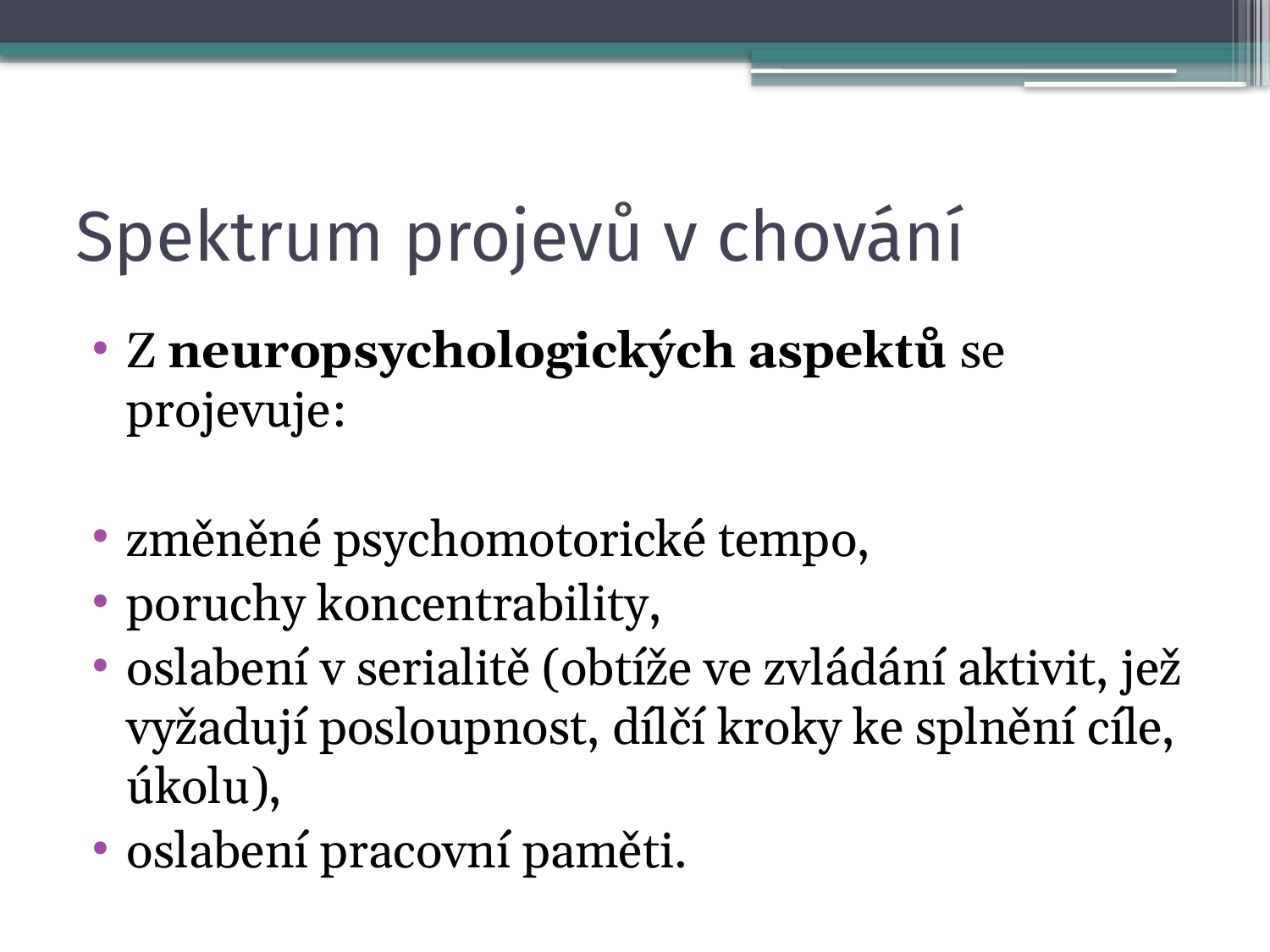

# Spektrum projevů v chování
Z neuropsychologických aspektů se projevuje:

změněné psychomotorické tempo,
poruchy koncentrability,
oslabení v serialitě (obtíže ve zvládání aktivit, jež vyžadují posloupnost, dílčí kroky ke splnění cíle, úkolu),
oslabení pracovní paměti.